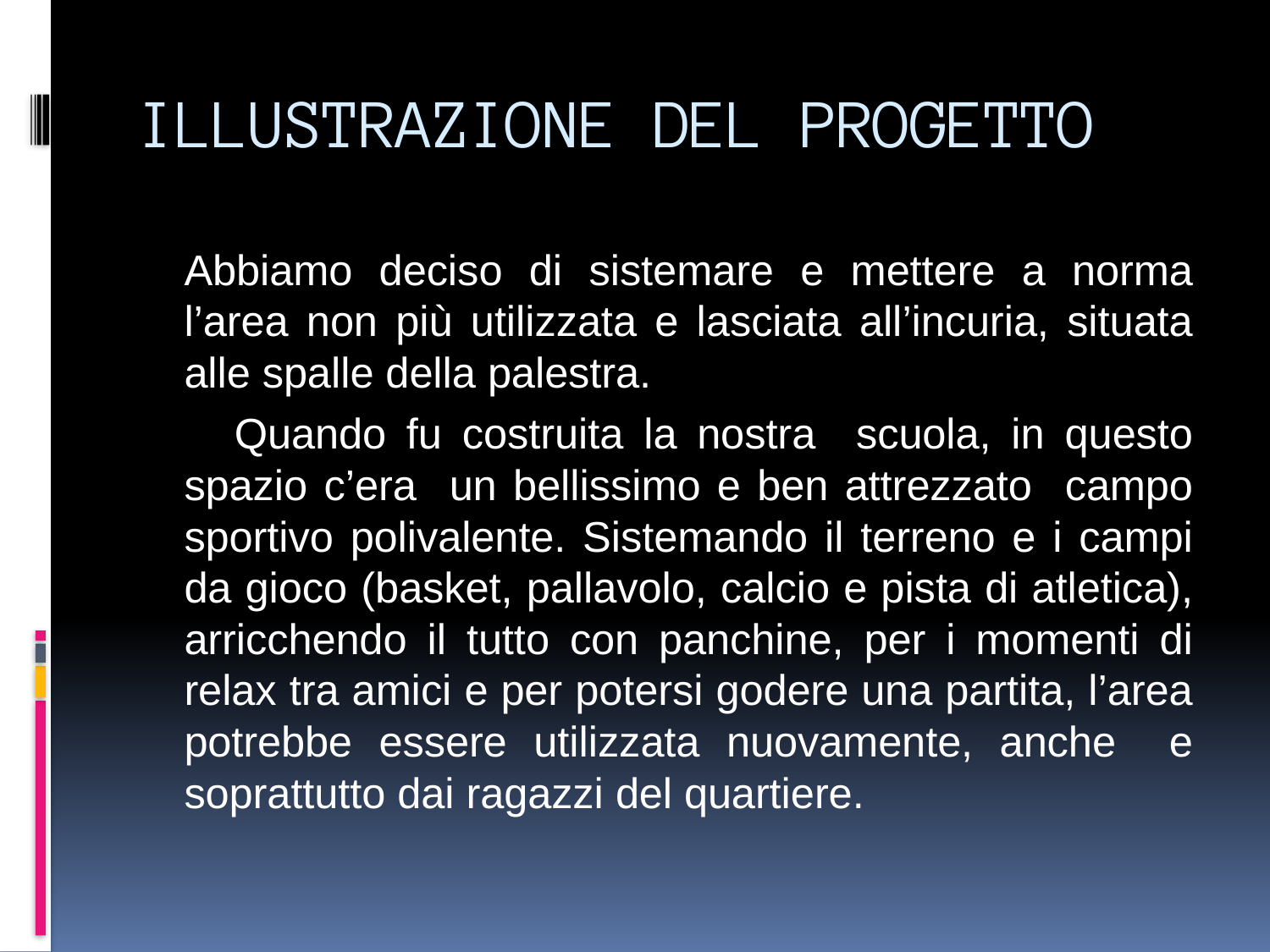

# ILLUSTRAZIONE DEL PROGETTO
	Abbiamo deciso di sistemare e mettere a norma l’area non più utilizzata e lasciata all’incuria, situata alle spalle della palestra.
    Quando fu costruita la nostra  scuola, in questo spazio c’era  un bellissimo e ben attrezzato  campo sportivo polivalente. Sistemando il terreno e i campi da gioco (basket, pallavolo, calcio e pista di atletica), arricchendo il tutto con panchine, per i momenti di relax tra amici e per potersi godere una partita, l’area potrebbe essere utilizzata nuovamente, anche  e soprattutto dai ragazzi del quartiere.